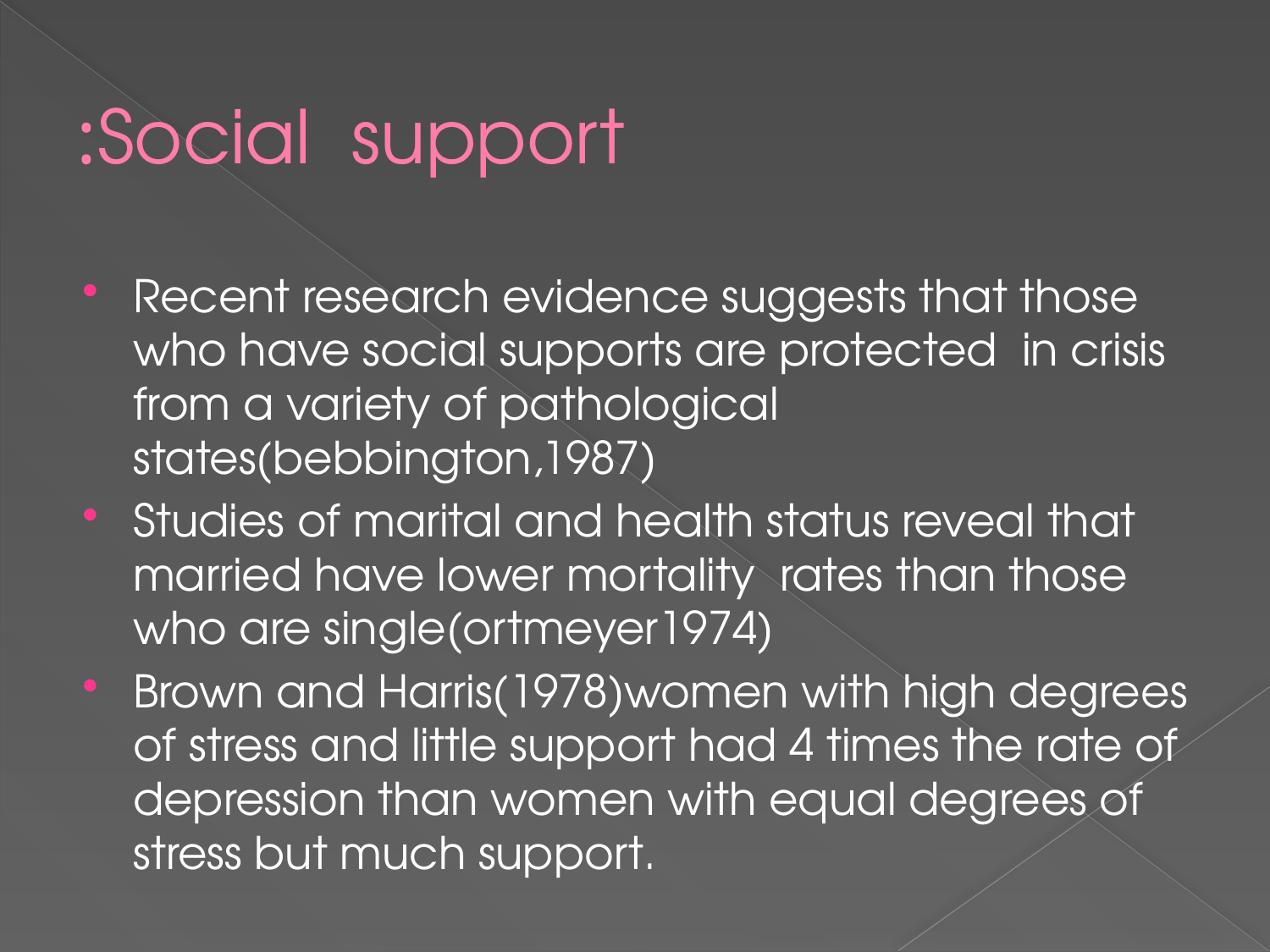

# Social  support:
Recent research evidence suggests that those who have social supports are protected  in crisis from a variety of pathological states(bebbington,1987)
Studies of marital and health status reveal that married have lower mortality  rates than those who are single(ortmeyer1974)
Brown and Harris(1978)women with high degrees of stress and little support had 4 times the rate of depression than women with equal degrees of stress but much support.